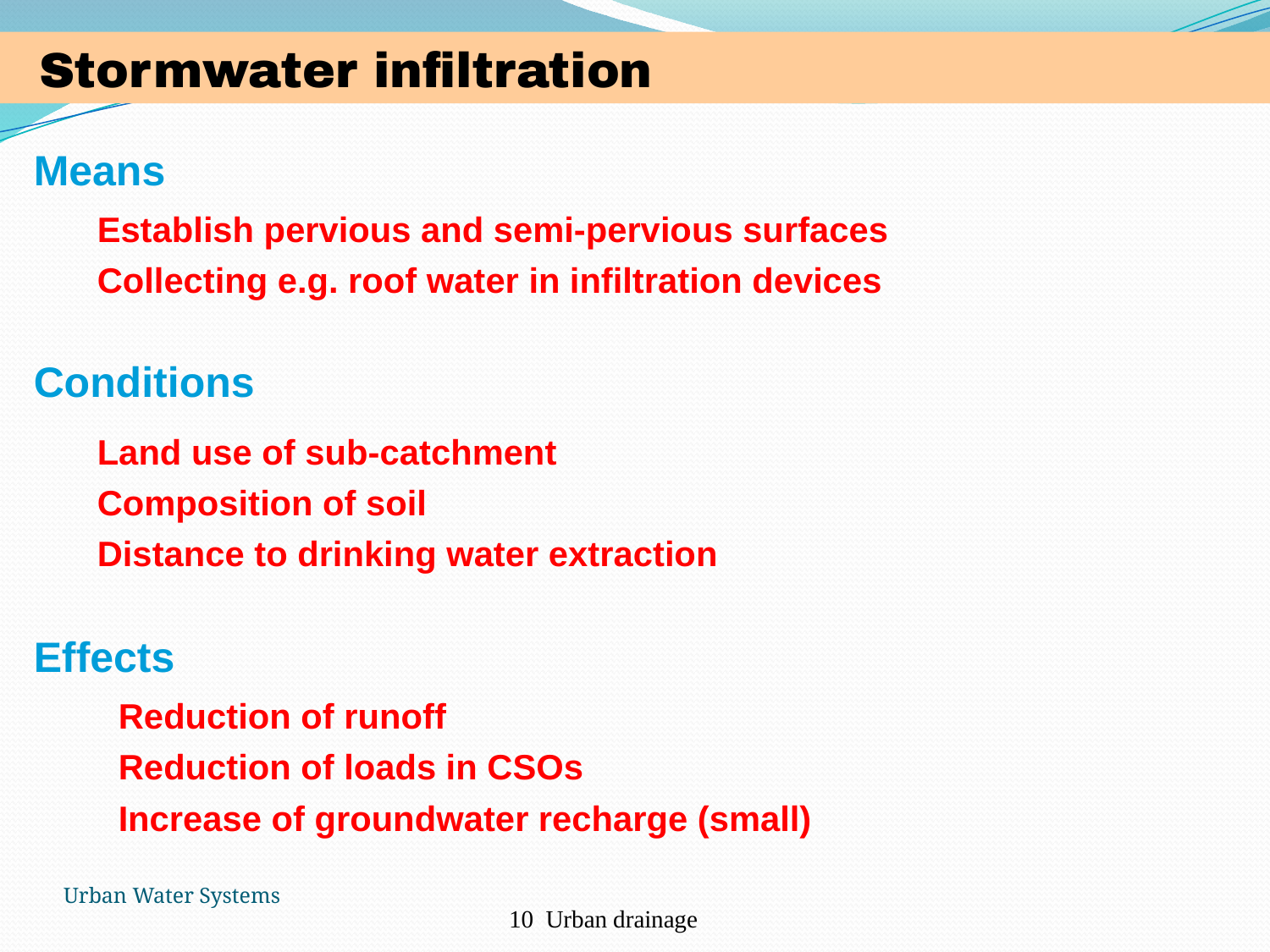

Stormwater infiltration
Means
Establish pervious and semi-pervious surfaces
Collecting e.g. roof water in infiltration devices
Conditions
Land use of sub-catchment
Composition of soil
Distance to drinking water extraction
Effects
Reduction of runoff
Reduction of loads in CSOs
Increase of groundwater recharge (small)
Urban Water Systems

10  Urban drainage